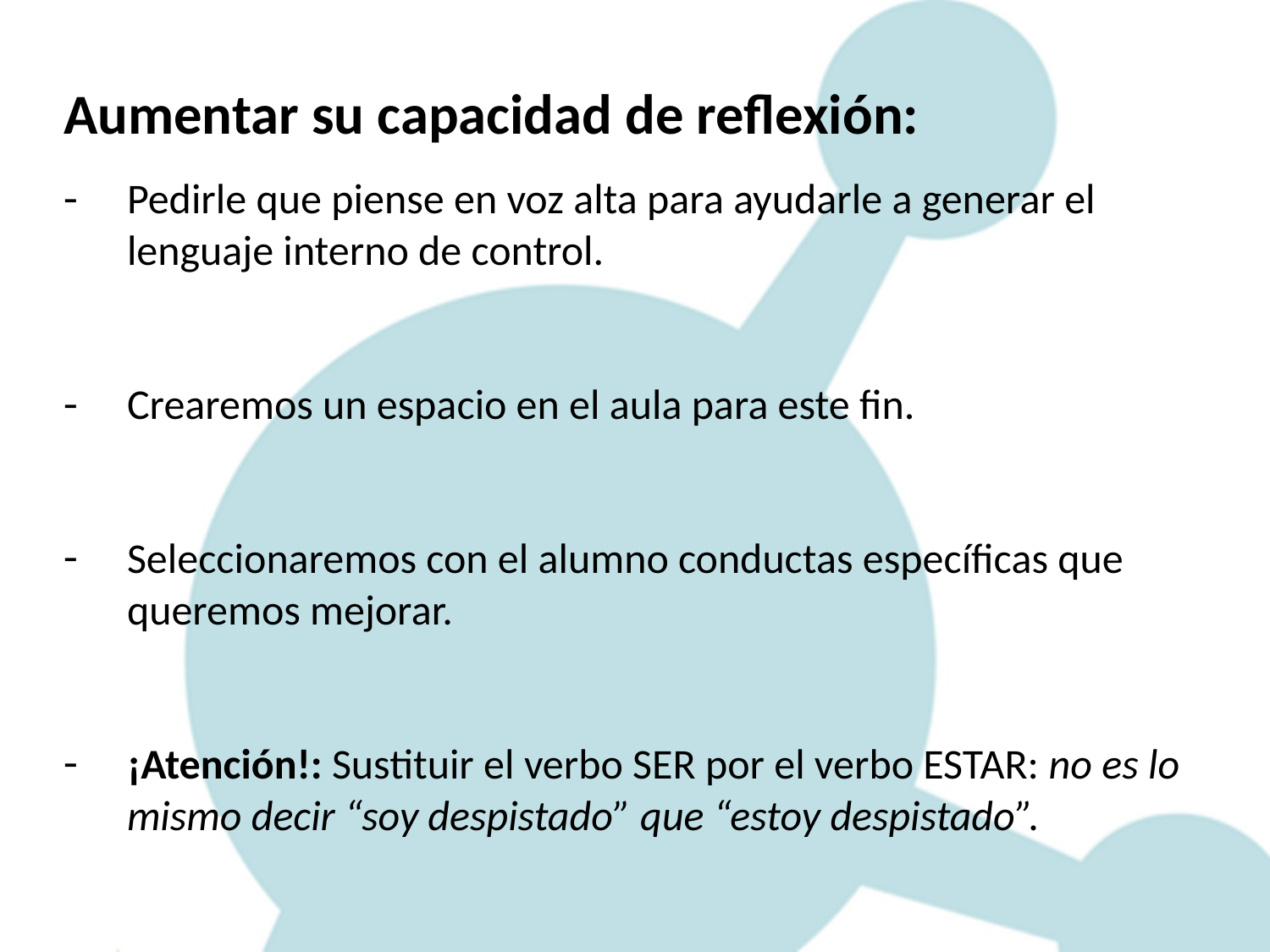

Aumentar su capacidad de reflexión:
Pedirle que piense en voz alta para ayudarle a generar el lenguaje interno de control.

Crearemos un espacio en el aula para este fin.

Seleccionaremos con el alumno conductas específicas que queremos mejorar.

¡Atención!: Sustituir el verbo SER por el verbo ESTAR: no es lo mismo decir “soy despistado” que “estoy despistado”.